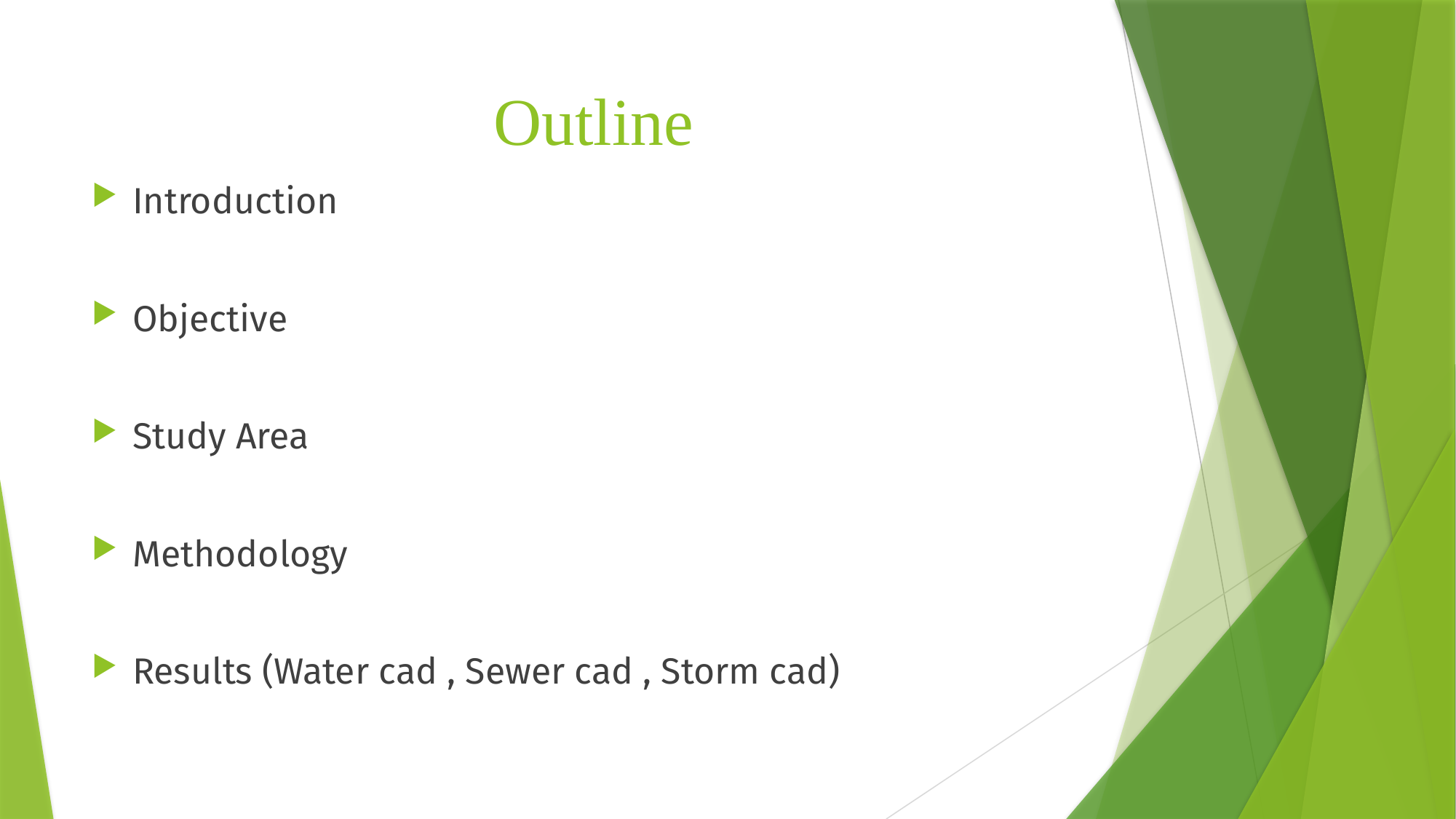

# Outline
Introduction

Objective

Study Area

Methodology

Results (Water cad , Sewer cad , Storm cad)